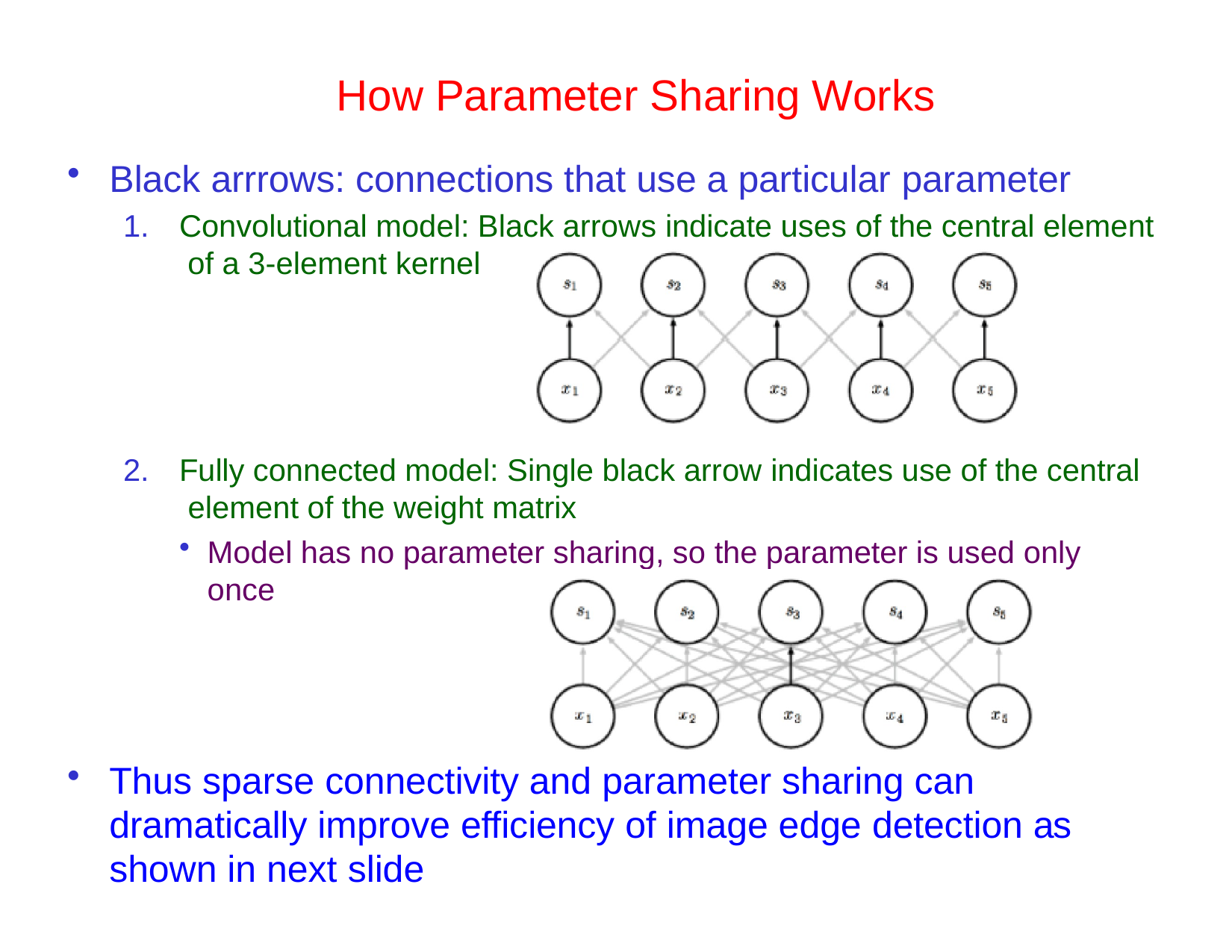

# How Parameter Sharing Works
Black arrrows: connections that use a particular parameter
Convolutional model: Black arrows indicate uses of the central element  of a 3-element kernel

Fully connected model: Single black arrow indicates use of the central  element of the weight matrix
Model has no parameter sharing, so the parameter is used only once

Thus sparse connectivity and parameter sharing can  dramatically improve efficiency of image edge detection as shown in next slide